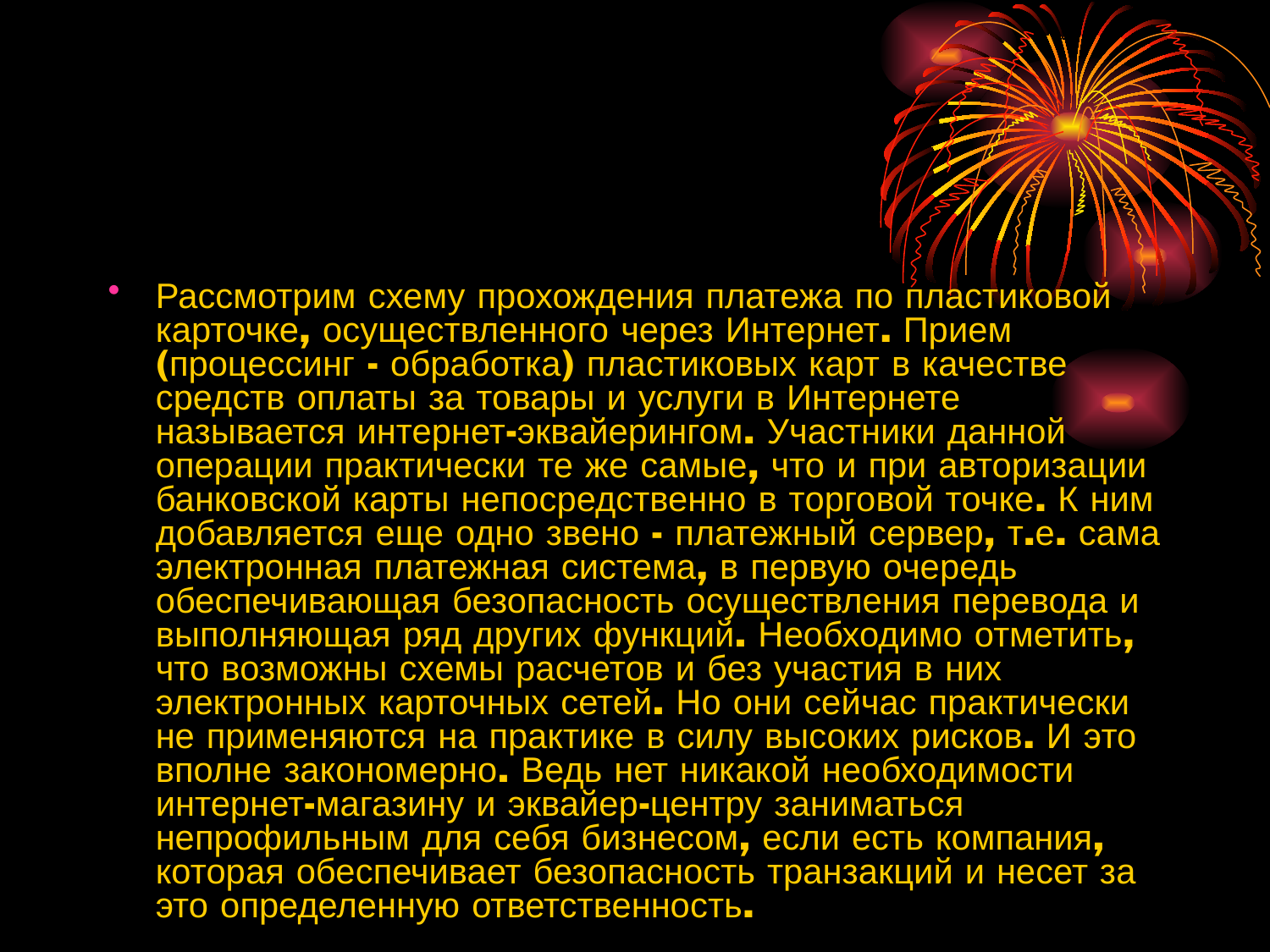

#
Рассмотрим схему прохождения платежа по пластиковой карточке, осуществленного через Интернет. Прием (процессинг - обработка) пластиковых карт в качестве средств оплаты за товары и услуги в Интернете называется интернет-эквайерингом. Участники данной операции практически те же самые, что и при авторизации банковской карты непосредственно в торговой точке. К ним добавляется еще одно звено - платежный сервер, т.е. сама электронная платежная система, в первую очередь обеспечивающая безопасность осуществления перевода и выполняющая ряд других функций. Необходимо отметить, что возможны схемы расчетов и без участия в них электронных карточных сетей. Но они сейчас практически не применяются на практике в силу высоких рисков. И это вполне закономерно. Ведь нет никакой необходимости интернет-магазину и эквайер-центру заниматься непрофильным для себя бизнесом, если есть компания, которая обеспечивает безопасность транзакций и несет за это определенную ответственность.